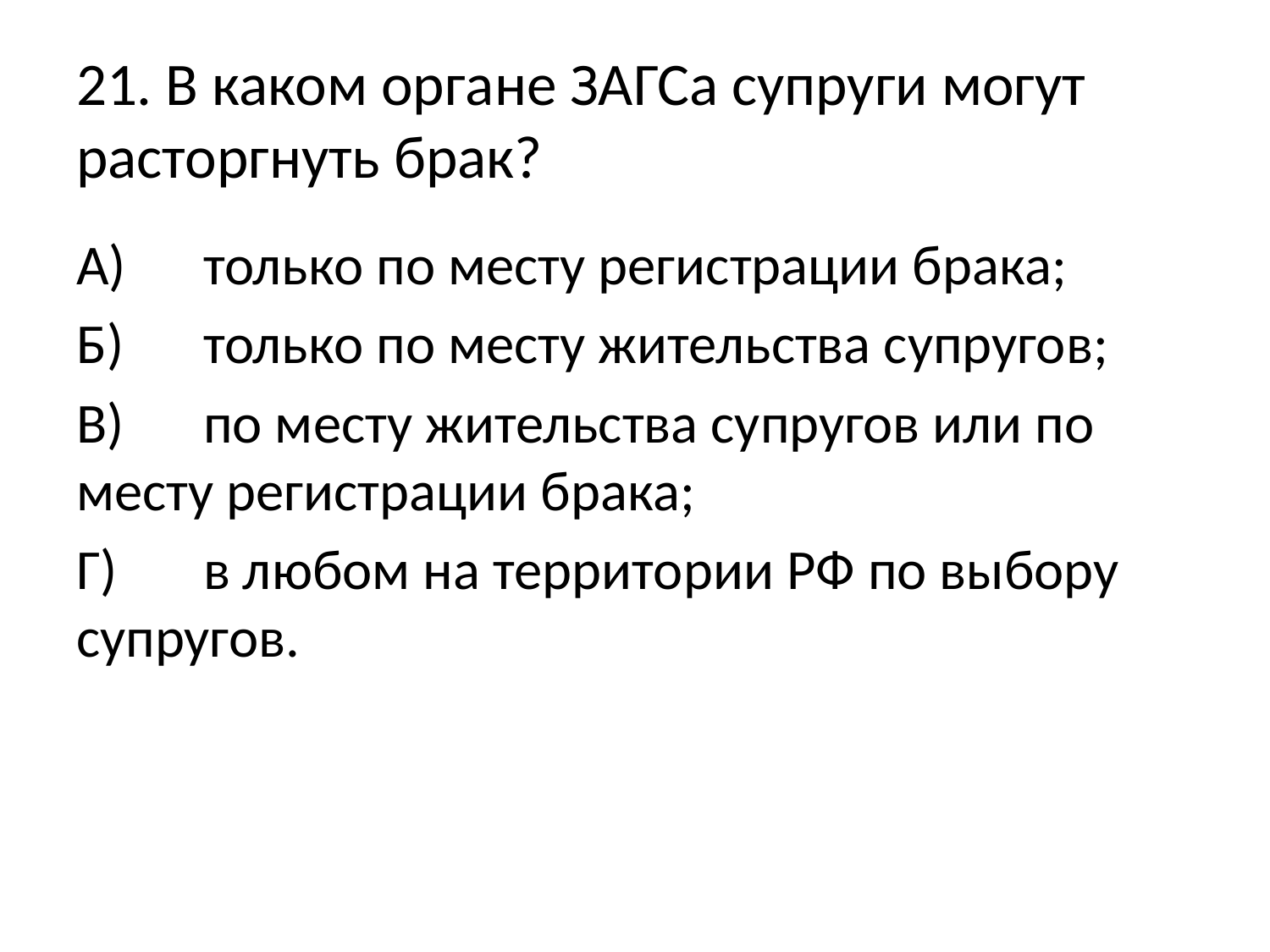

# 21. В каком органе ЗАГСа супруги могут расторгнуть брак?
А)	только по месту регистрации брака;
Б)	только по месту жительства супругов;
В)	по месту жительства супругов или по месту регистрации брака;
Г)	в любом на территории РФ по выбору супругов.